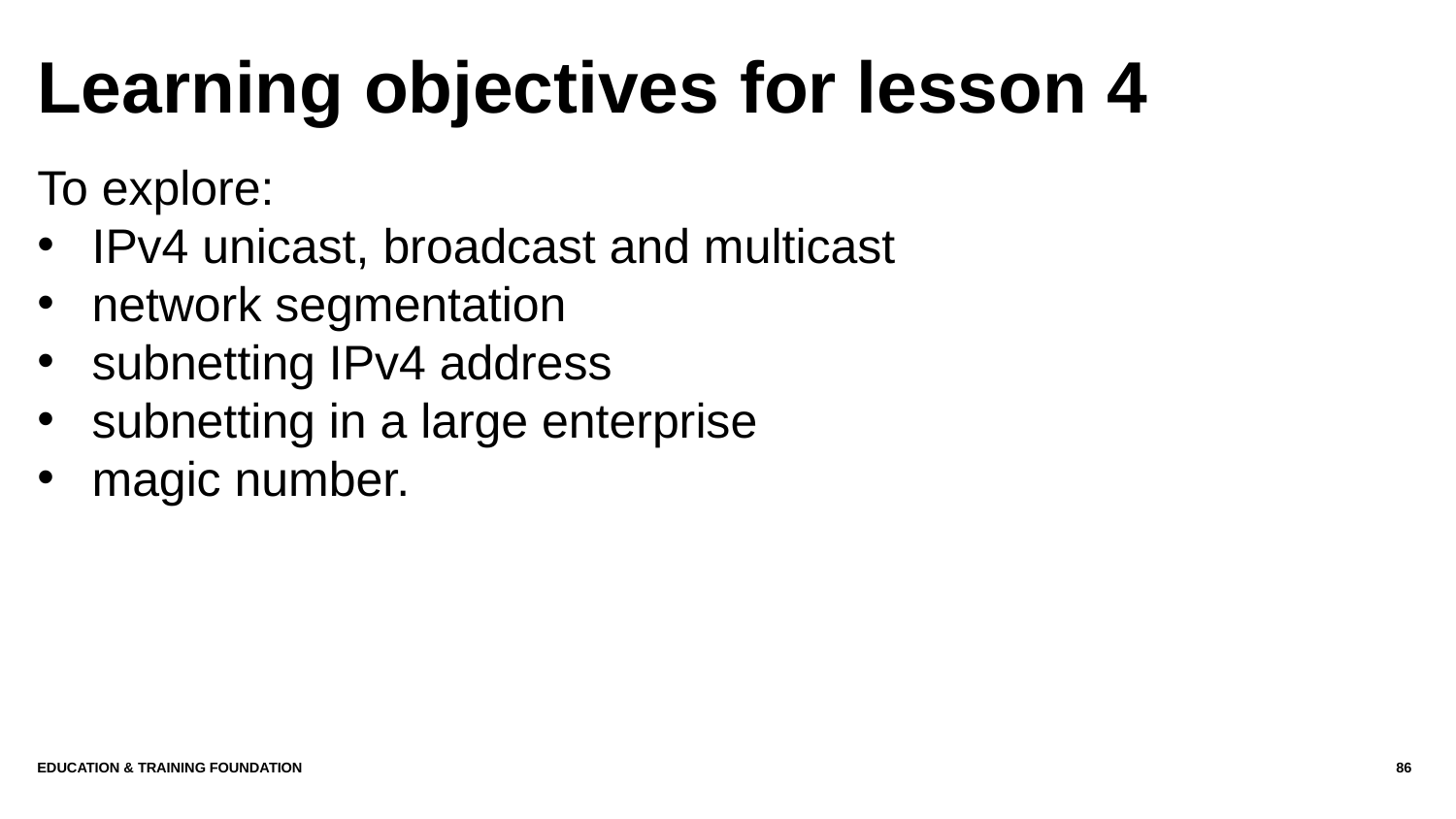

# Learning objectives for lesson 4
To explore:
IPv4 unicast, broadcast and multicast
network segmentation
subnetting IPv4 address
subnetting in a large enterprise
magic number.
Education & Training Foundation
86